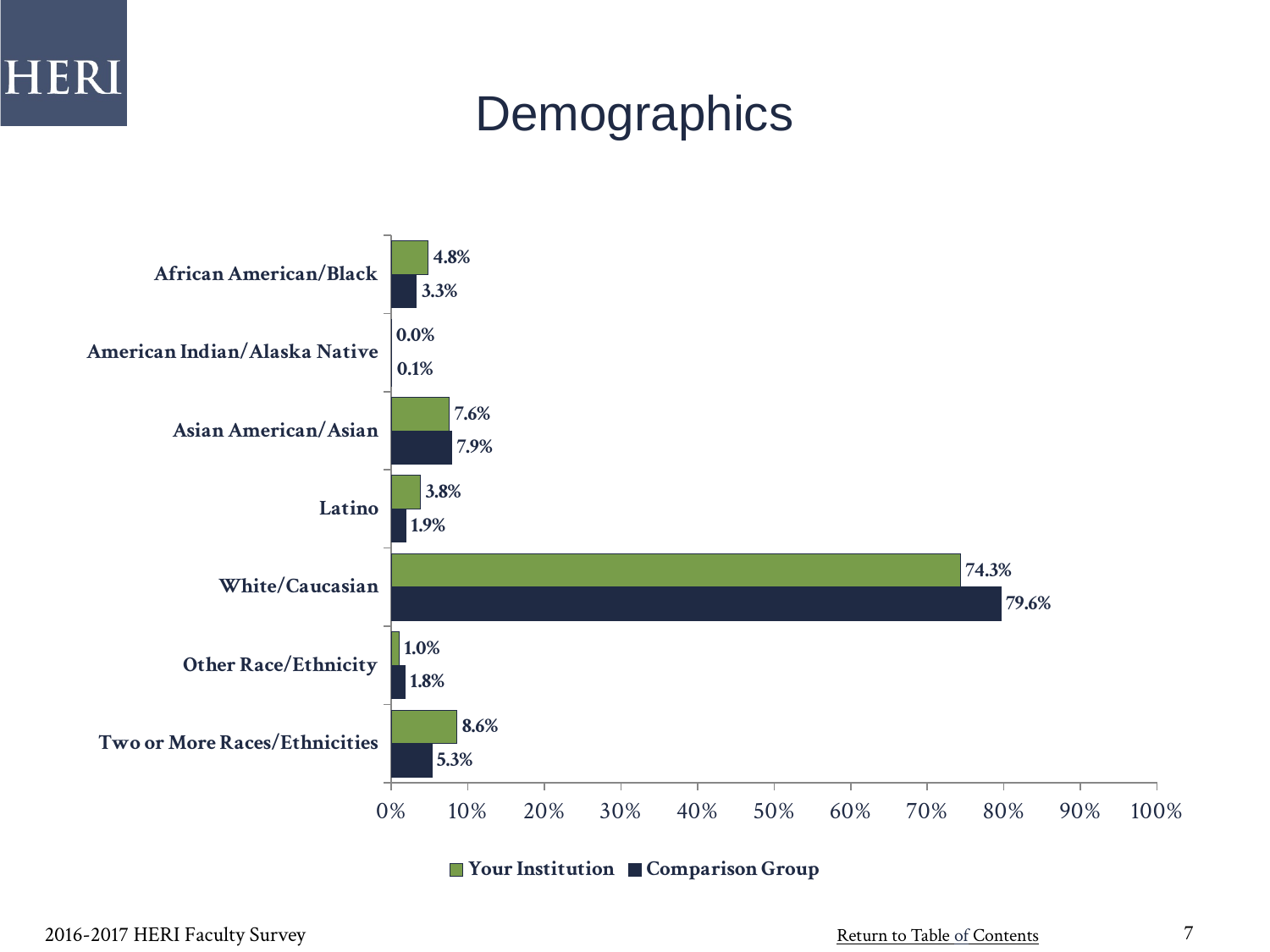

# Demographics

### Chart

| Category | Comparison Group | Your Institution |
|---|---|---|
| Two or More Races/Ethnicities | 0.053 | 0.086 |
| Other Race/Ethnicity | 0.018 | 0.01 |
| White/Caucasian | 0.796 | 0.743 |
| Latino | 0.019 | 0.038 |
| Asian American/Asian | 0.079 | 0.076 |
| American Indian/Alaska Native | 0.001 | 0.0 |
| African American/Black | 0.033 | 0.048 |
2016-2017 HERI Faculty Survey
7